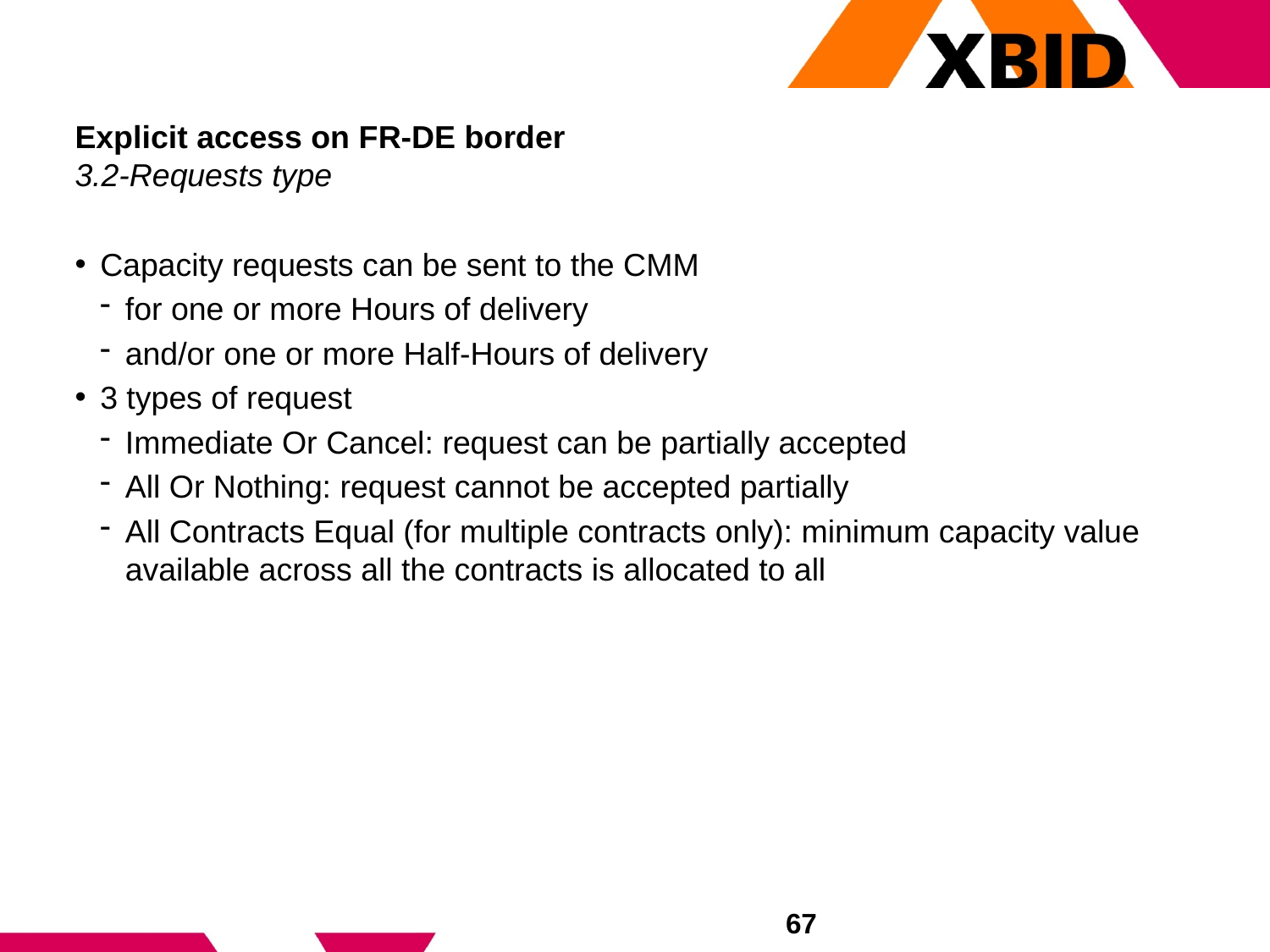

# Explicit access on FR-DE border 3.2-Requests type

Capacity requests can be sent to the CMM
for one or more Hours of delivery
and/or one or more Half-Hours of delivery
3 types of request
Immediate Or Cancel: request can be partially accepted
All Or Nothing: request cannot be accepted partially
All Contracts Equal (for multiple contracts only): minimum capacity value available across all the contracts is allocated to all

67